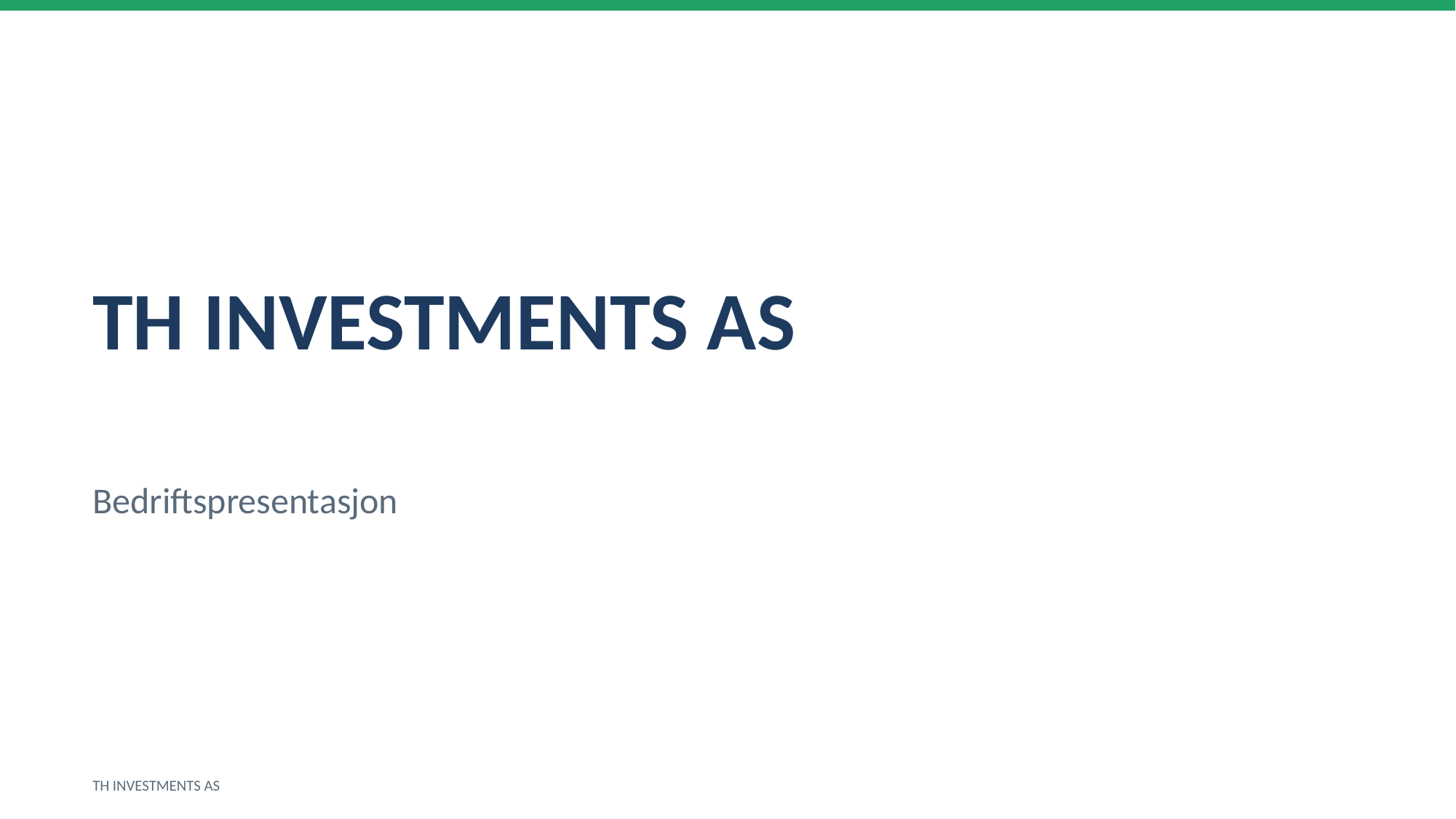

TH INVESTMENTS AS
Bedriftspresentasjon
TH INVESTMENTS AS